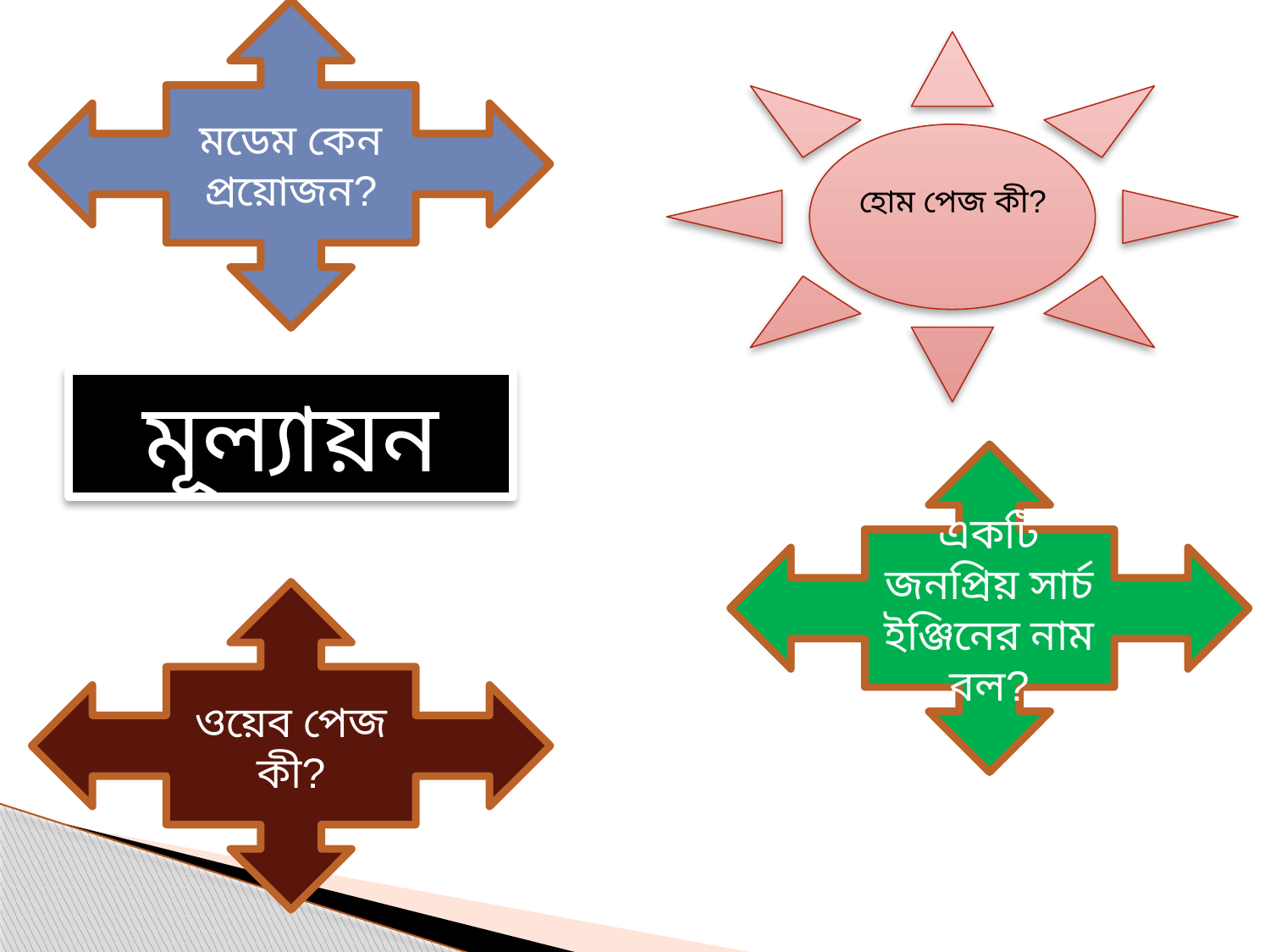

মডেম কেন প্রয়োজন?

হোম পেজ কী?
মূল্যায়ন
একটি জনপ্রিয় সার্চ ইঞ্জিনের নাম বল?
ওয়েব পেজ কী?